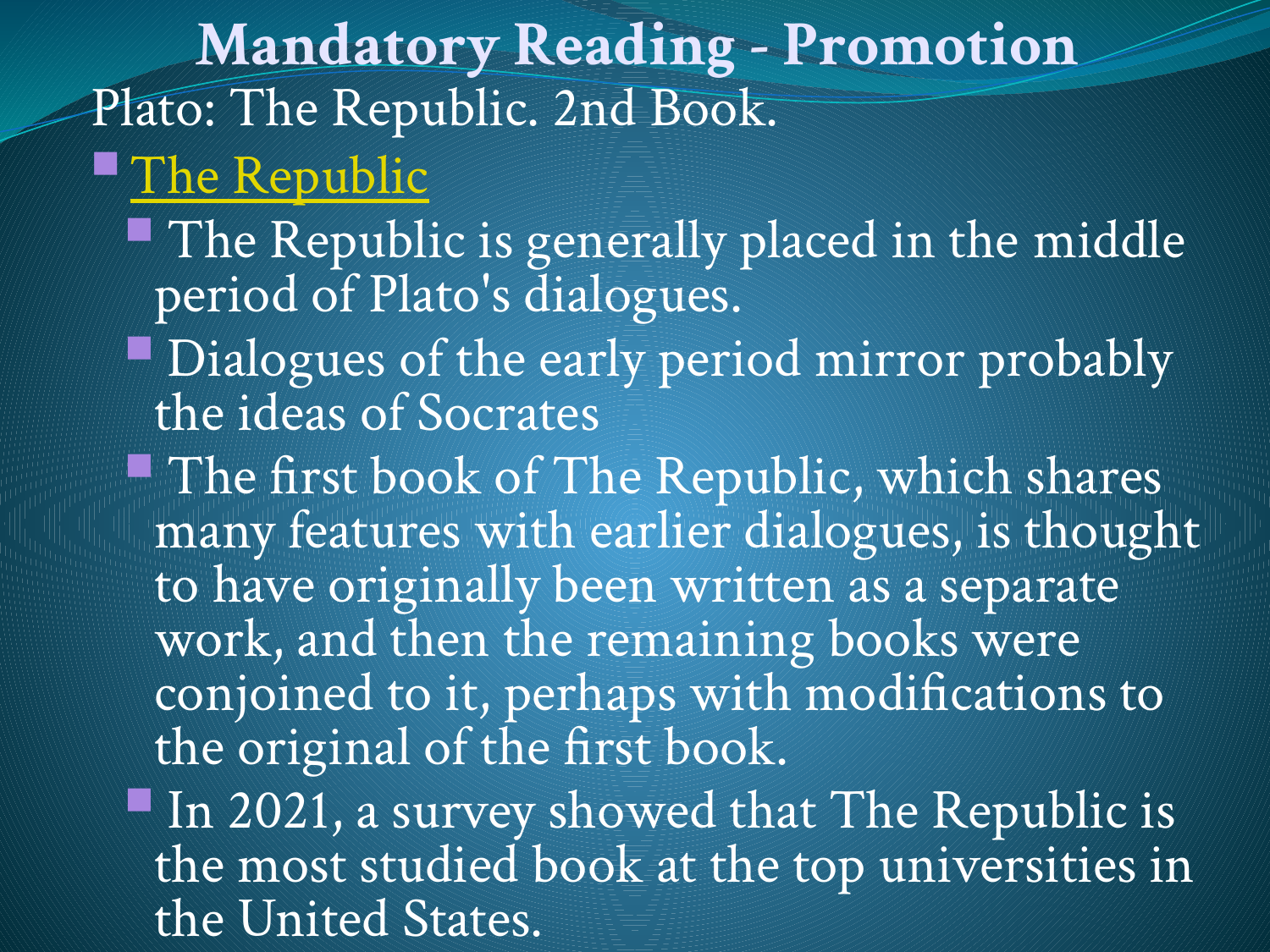

Mandatory Reading - Promotion
Plato: The Republic. 2nd Book.
The Republic
 The Republic is generally placed in the middle period of Plato's dialogues.
 Dialogues of the early period mirror probably the ideas of Socrates
 The first book of The Republic, which shares many features with earlier dialogues, is thought to have originally been written as a separate work, and then the remaining books were conjoined to it, perhaps with modifications to the original of the first book.
 In 2021, a survey showed that The Republic is the most studied book at the top universities in the United States.